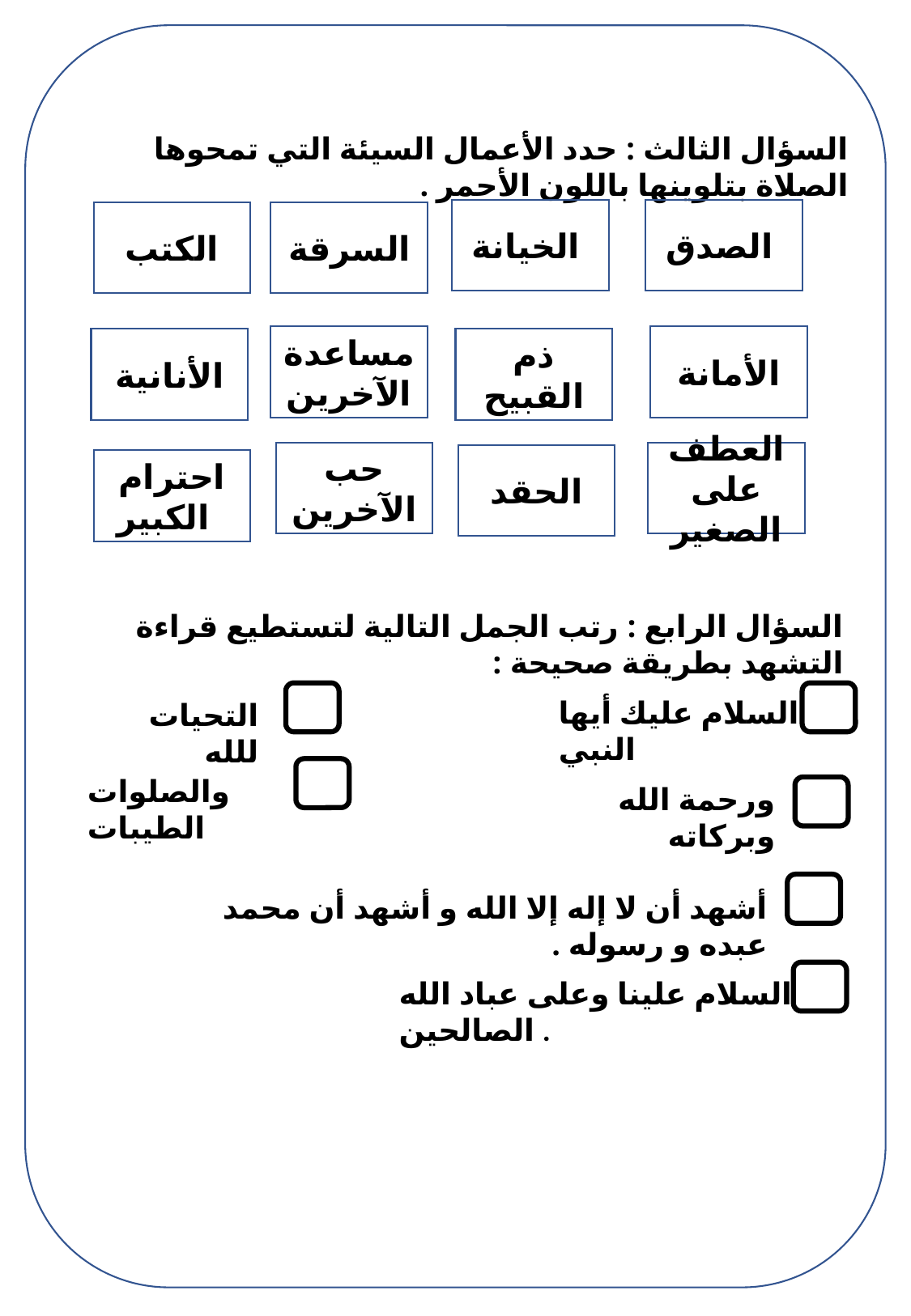

السؤال الثالث : حدد الأعمال السيئة التي تمحوها الصلاة بتلوينها باللون الأحمر .
الخيانة
الصدق
الكتب
السرقة
مساعدة الآخرين
الأمانة
الأنانية
ذم القبيح
حب الآخرين
العطف على الصغير
الحقد
احترام الكبير
السؤال الرابع : رتب الجمل التالية لتستطيع قراءة التشهد بطريقة صحيحة :

السلام عليك أيها النبي
التحيات للله

والصلوات الطيبات
ورحمة الله وبركاته

أشهد أن لا إله إلا الله و أشهد أن محمد عبده و رسوله .

السلام علينا وعلى عباد الله الصالحين .